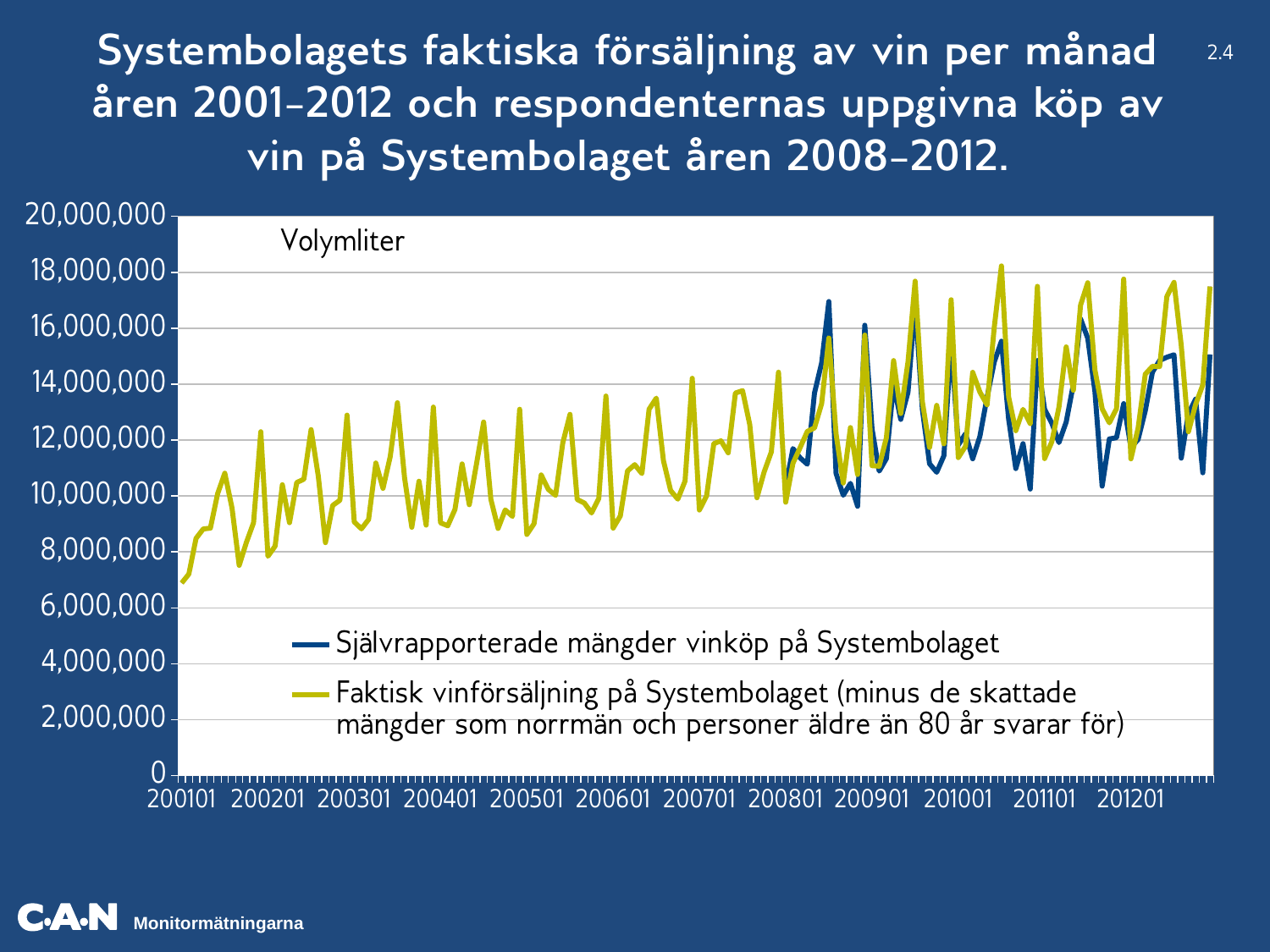

2.4
Systembolagets faktiska försäljning av vin per månad åren 2001–2012 och respondenternas uppgivna köp av vin på Systembolaget åren 2008–2012.

### Chart

| Category | Självrapporterade mängder vinköp på Systembolaget | Faktisk vinförsäljning på Systembolaget (minus de skattade mängder som norrmän och personer äldre än 80 år svarar för) | Självrapporterade mängder vinköp på Systembolaget | Faktisk vinförsäljning på Systembolaget (minus de skattade mängder som norrmän och personer äldre än 80 år svarar för) |
|---|---|---|---|---|
| 200101 | None | 6886200.0 | None | 6886200.0 |
| 200102 | None | 7206360.0 | None | 7206360.0 |
| 200103 | None | 8484240.0 | None | 8484240.0 |
| 200104 | None | 8820960.0 | None | 8820960.0 |
| 200105 | None | 8850400.0 | None | 8850400.0 |
| 200106 | None | 10083200.0 | None | 10083200.0 |
| 200107 | None | 10814600.0 | None | 10814600.0 |
| 200108 | None | 9572600.0 | None | 9572600.0 |
| 200109 | None | 7516400.0 | None | 7516400.0 |
| 200110 | None | 8333360.0 | None | 8333360.0 |
| 200111 | None | 9043600.0 | None | 9043600.0 |
| 200112 | None | 12299480.0 | None | 12299480.0 |
| 200201 | None | 7842080.0 | None | 7842080.0 |
| 200202 | None | 8207320.0 | None | 8207320.0 |
| 200203 | None | 10401520.0 | None | 10401520.0 |
| 200204 | None | 9046360.0 | None | 9046360.0 |
| 200205 | None | 10480640.0 | None | 10480640.0 |
| 200206 | None | 10603000.0 | None | 10603000.0 |
| 200207 | None | 12374000.0 | None | 12374000.0 |
| 200208 | None | 10708800.0 | None | 10708800.0 |
| 200209 | None | 8329680.0 | None | 8329680.0 |
| 200210 | None | 9661840.0 | None | 9661840.0 |
| 200211 | None | 9847680.0 | None | 9847680.0 |
| 200212 | None | 12892880.0 | None | 12892880.0 |
| 200301 | None | 9073040.0 | None | 9073040.0 |
| 200302 | None | 8826480.0 | None | 8826480.0 |
| 200303 | None | 9162280.0 | None | 9162280.0 |
| 200304 | None | 11178920.0 | None | 11178920.0 |
| 200305 | None | 10272720.0 | None | 10272720.0 |
| 200306 | None | 11403400.0 | None | 11403400.0 |
| 200307 | None | 13335400.0 | None | 13335400.0 |
| 200308 | None | 10651760.0 | None | 10651760.0 |
| 200309 | None | 8881680.0 | None | 8881680.0 |
| 200310 | None | 10526640.0 | None | 10526640.0 |
| 200311 | None | 8957120.0 | None | 8957120.0 |
| 200312 | None | 13179920.0 | None | 13179920.0 |
| 200401 | None | 9039920.0 | None | 9039920.0 |
| 200402 | None | 8935040.0 | None | 8935040.0 |
| 200403 | None | 9517400.0 | None | 9517400.0 |
| 200404 | None | 11147640.0 | None | 11147640.0 |
| 200405 | None | 9688520.0 | None | 9688520.0 |
| 200406 | None | 11145800.0 | None | 11145800.0 |
| 200407 | None | 12645400.0 | None | 12645400.0 |
| 200408 | None | 9876200.0 | None | 9876200.0 |
| 200409 | None | 8839360.0 | None | 8839360.0 |
| 200410 | None | 9501760.0 | None | 9501760.0 |
| 200411 | None | 9269920.0 | None | 9269920.0 |
| 200412 | None | 13100800.0 | None | 13100800.0 |
| 200501 | None | 8624080.0 | None | 8624080.0 |
| 200502 | None | 9010480.0 | None | 9010480.0 |
| 200503 | None | 10752040.0 | None | 10752040.0 |
| 200504 | None | 10232240.0 | None | 10232240.0 |
| 200505 | None | 10023400.0 | None | 10023400.0 |
| 200506 | None | 11899280.0 | None | 11899280.0 |
| 200507 | None | 12919560.0 | None | 12919560.0 |
| 200508 | None | 9876200.0 | None | 9876200.0 |
| 200509 | None | 9747400.0 | None | 9747400.0 |
| 200510 | None | 9394120.0 | None | 9394120.0 |
| 200511 | None | 9905640.0 | None | 9905640.0 |
| 200512 | None | 13575520.0 | None | 13575520.0 |
| 200601 | None | 8850400.0 | None | 8850400.0 |
| 200602 | None | 9284640.0 | None | 9284640.0 |
| 200603 | None | 10894640.0 | None | 10894640.0 |
| 200604 | None | 11120040.0 | None | 11120040.0 |
| 200605 | None | 10802640.0 | None | 10802640.0 |
| 200606 | None | 13105400.0 | None | 13105400.0 |
| 200607 | None | 13499160.0 | None | 13499160.0 |
| 200608 | None | 11261720.0 | None | 11261720.0 |
| 200609 | None | 10192680.0 | None | 10192680.0 |
| 200610 | None | 9887240.0 | None | 9887240.0 |
| 200611 | None | 10534920.0 | None | 10534920.0 |
| 200612 | None | 14210320.0 | None | 14210320.0 |
| 200701 | None | 9498080.0 | None | 9498080.0 |
| 200702 | None | 10005920.0 | None | 10005920.0 |
| 200703 | None | 11870760.0 | None | 11870760.0 |
| 200704 | None | 11973800.0 | None | 11973800.0 |
| 200705 | None | 11544160.0 | None | 11544160.0 |
| 200706 | None | 13681320.0 | None | 13681320.0 |
| 200707 | None | 13767800.0 | None | 13767800.0 |
| 200708 | None | 12554320.0 | None | 12554320.0 |
| 200709 | None | 9936920.0 | None | 9936920.0 |
| 200710 | None | 10861520.0 | None | 10861520.0 |
| 200711 | None | 11577280.0 | None | 11577280.0 |
| 200712 | None | 14427440.0 | None | 14427440.0 |
| 200801 | 10323756.25 | 9776840.0 | 10323756.25 | 9776840.0 |
| 200802 | 11696161.9 | 11172480.0 | 11696161.9 | 11172480.0 |
| 200803 | 11363903.86 | 11728160.0 | 11363903.86 | 11728160.0 |
| 200804 | 11137626.57 | 12309600.0 | 11137626.57 | 12309600.0 |
| 200805 | 13684649.48 | 12438400.0 | 13684649.48 | 12438400.0 |
| 200806 | 14760449.03 | 13304120.0 | 14760449.03 | 13304120.0 |
| 200807 | 16956811.85 | 15648280.0 | 16956811.85 | 15648280.0 |
| 200808 | 10805616.94 | 12225880.0 | 10805616.94 | 12225880.0 |
| 200809 | 10027596.16 | 10463160.0 | 10027596.16 | 10463160.0 |
| 200810 | 10451362.94 | 12446680.0 | 10451362.94 | 12446680.0 |
| 200811 | 9633084.35 | 10767680.0 | 9633084.35 | 10767680.0 |
| 200812 | 16108591.74 | 15755920.0 | 16108591.74 | 15755920.0 |
| 200901 | 12396497.3 | 11084160.0 | 12396497.3 | 11084160.0 |
| 200902 | 10890784.23 | 11065760.0 | 10890784.23 | 11065760.0 |
| 200903 | 11339383.13 | 12084200.0 | 11339383.13 | 12084200.0 |
| 200904 | 13999007.05 | 14842491.56 | 13999007.05 | 14842491.56 |
| 200905 | 12740770.24 | 12949971.520000001 | 12740770.24 | 12949971.520000001 |
| 200906 | 13713066.93 | 14798405.16 | 13713066.93 | 14798405.16 |
| 200907 | 16918815.93 | 17683903.28 | 16918815.93 | 17683903.28 |
| 200908 | 13104750.34 | 13375213.0 | 13104750.34 | 13375213.0 |
| 200909 | 11152779.56 | 11736423.440000001 | 11152779.56 | 11736423.440000001 |
| 200910 | 10849209.09 | 13241509.4 | 10849209.09 | 13241509.4 |
| 200911 | 11439750.5 | 11866225.32 | 11439750.5 | 11866225.32 |
| 200912 | 15513110.87 | 17020146.28 | 15513110.87 | 17020146.28 |
| 201001 | 11824088.62 | 11374544.1908 | 11824088.62 | 11374544.1908 |
| 201002 | 12226731.33 | 11775421.660400001 | 12226731.33 | 11775421.660400001 |
| 201003 | 11331463.47 | 14424057.15356 | 11331463.47 | 14424057.15356 |
| 201004 | 12125806.49 | 13721300.440000001 | 12125806.49 | 13721300.440000001 |
| 201005 | 13535177.41 | 13261487.149400001 | 13535177.41 | 13261487.149400001 |
| 201006 | 14792465.28 | 16028629.735000001 | 14792465.28 | 16028629.735000001 |
| 201007 | 15535031.95 | 18229705.746000003 | 15535031.95 | 18229705.746000003 |
| 201008 | 12747202.14 | 13537873.4666 | 12747202.14 | 13537873.4666 |
| 201009 | 10981897.55 | 12336134.1478 | 10981897.55 | 12336134.1478 |
| 201010 | 11871294.87 | 13097875.223400002 | 11871294.87 | 13097875.223400002 |
| 201011 | 10247689.86 | 12587846.4882 | 10247689.86 | 12587846.4882 |
| 201012 | 14844339.94 | 17498400.0 | 14844339.94 | 17498400.0 |
| 201101 | 13100375.46 | 11339055.935080001 | 13100375.46 | 11339055.935080001 |
| 201102 | 12607726.78 | 11938192.5178 | 12607726.78 | 11938192.5178 |
| 201103 | 11911121.58 | 13175470.371240001 | 11911121.58 | 13175470.371240001 |
| 201104 | 12647900.75 | 15332851.655679999 | 12647900.75 | 15332851.655679999 |
| 201105 | 13992100.99 | 13781120.50796 | 13992100.99 | 13781120.50796 |
| 201106 | 16336343.15 | 16825428.3996 | 16336343.15 | 16825428.3996 |
| 201107 | 15643862.4 | 17627192.26832 | 15643862.4 | 17627192.26832 |
| 201108 | 13742086.92 | 14513267.260920001 | 13742086.92 | 14513267.260920001 |
| 201109 | 10351608.59 | 13123520.90052 | 10351608.59 | 13123520.90052 |
| 201110 | 12038967.97 | 12618914.874400001 | 12038967.97 | 12618914.874400001 |
| 201111 | 12085214.08 | 13120404.67836 | 12085214.08 | 13120404.67836 |
| 201112 | 13303044.99 | 17760216.06284 | 13303044.99 | 17760216.06284 |
| 201201 | 11741374.83 | 11328547.157800002 | 11741374.83 | 11328547.157800002 |
| 201202 | 12020196.57 | 12424892.13864 | 12020196.57 | 12424892.13864 |
| 201203 | 13048911.08 | 14360031.664400002 | 13048911.08 | 14360031.664400002 |
| 201204 | 14431576.78 | 14635896.92028 | 14431576.78 | 14635896.92028 |
| 201205 | 14844993.24 | 14630795.721760001 | 14844993.24 | 14630795.721760001 |
| 201206 | 14962927.75 | 17131916.94384 | 14962927.75 | 17131916.94384 |
| 201207 | 15049326.93 | 17642040.186040003 | 15049326.93 | 17642040.186040003 |
| 201208 | 11352262.72 | 15389271.83144 | 11352262.72 | 15389271.83144 |
| 201209 | 12951437.78 | 12299287.353839999 | 12951437.78 | 12299287.353839999 |
| 201210 | 13465491.67 | 13272251.123640005 | 13465491.67 | 13272251.123640005 |
| 201211 | 10829000.39 | 13973343.24624 | 10829000.39 | 13973343.24624 |
| 201212 | 15060147.35 | 17490720.735160008 | 15060147.35 | 17490720.735160008 |